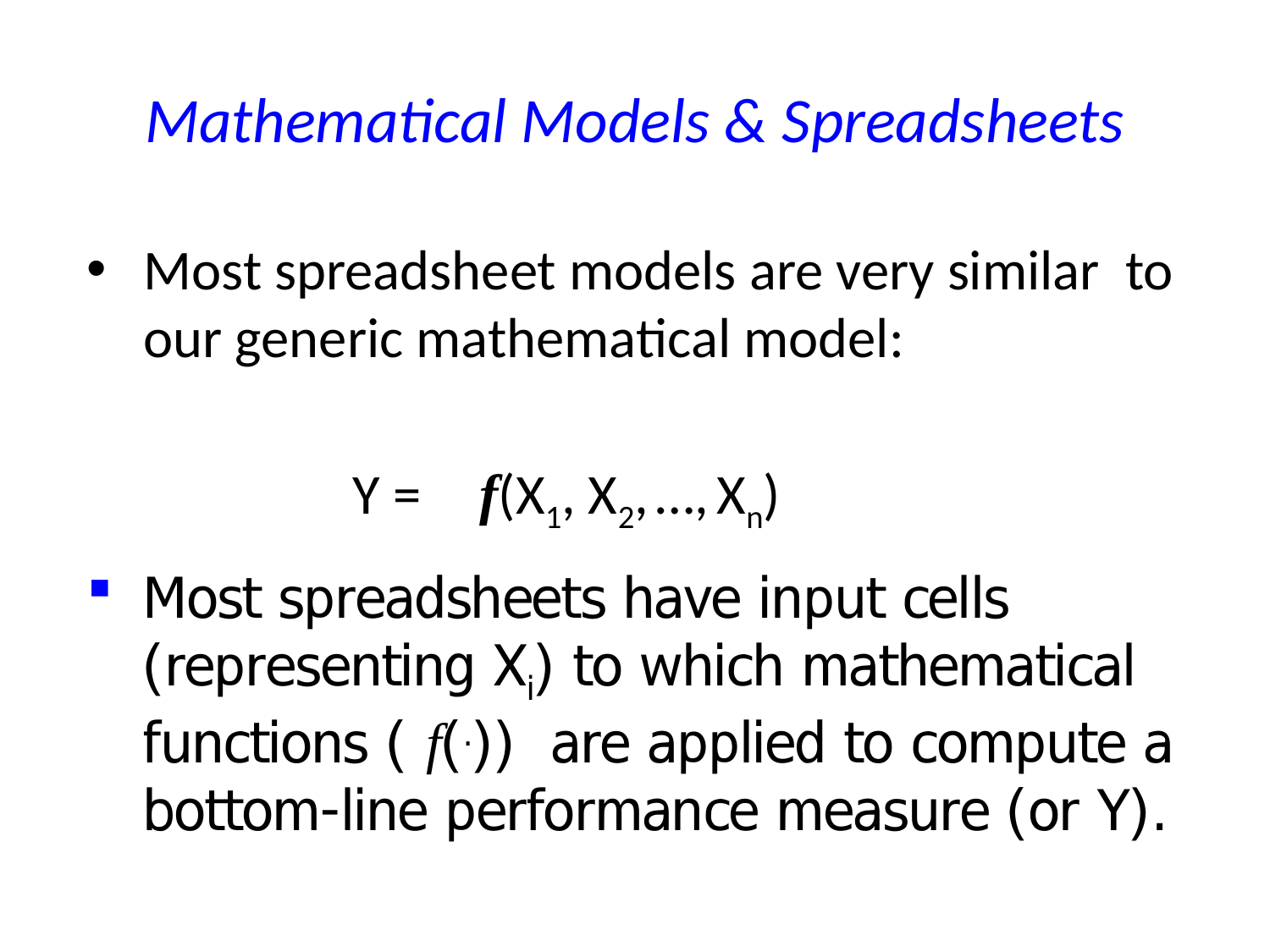

# Mathematical Models & Spreadsheets
Most spreadsheet models are very similar  to our generic mathematical model:
Y = 	f(X1, X2, …, Xn)
Most spreadsheets have input cells (representing Xi) to which mathematical functions ( f(.))  are applied to compute a bottom-line performance measure (or Y).